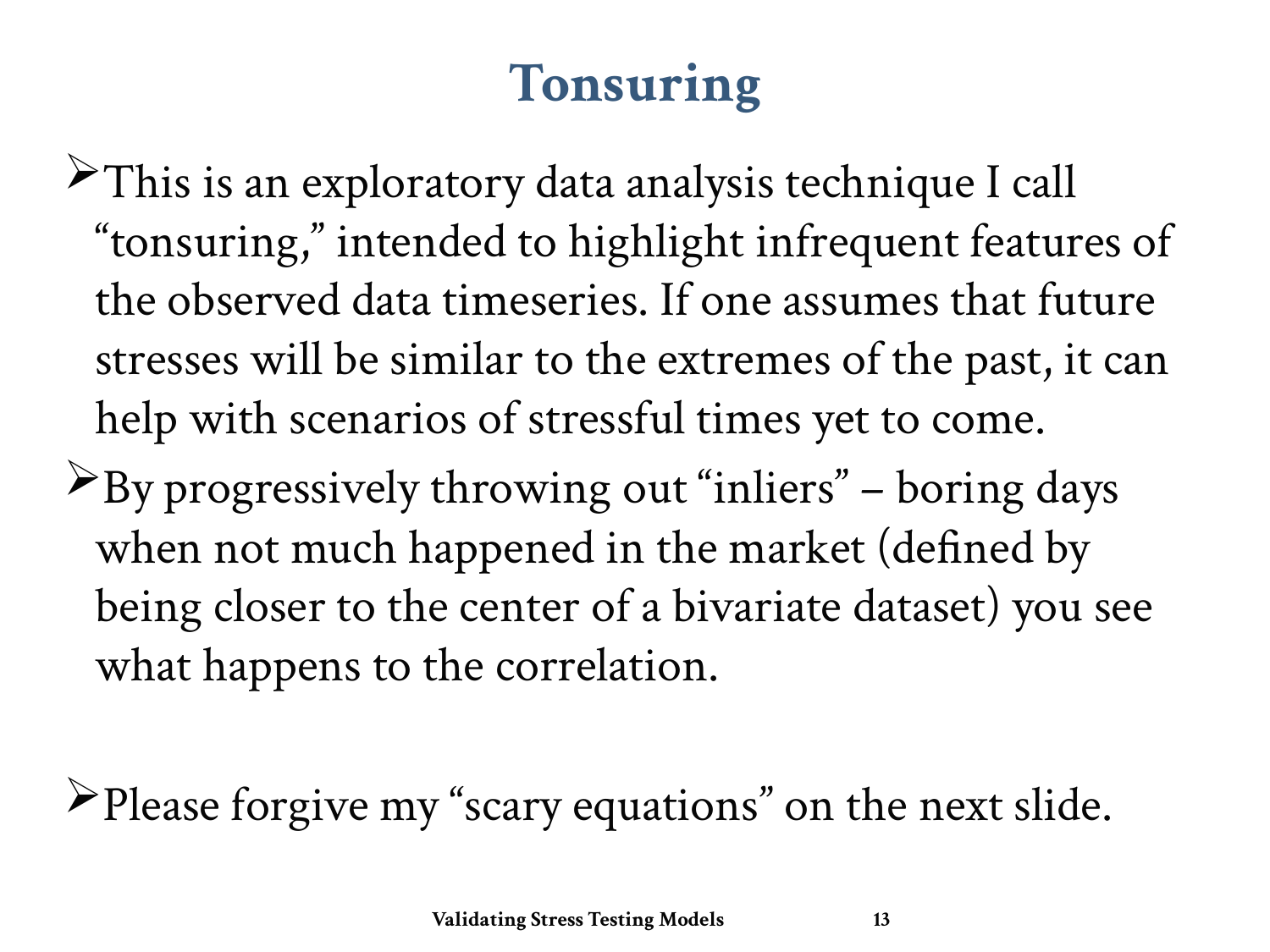

# Tonsuring
This is an exploratory data analysis technique I call “tonsuring,” intended to highlight infrequent features of the observed data timeseries. If one assumes that future stresses will be similar to the extremes of the past, it can help with scenarios of stressful times yet to come.
By progressively throwing out “inliers” – boring days when not much happened in the market (defined by being closer to the center of a bivariate dataset) you see what happens to the correlation.

Please forgive my “scary equations” on the next slide.